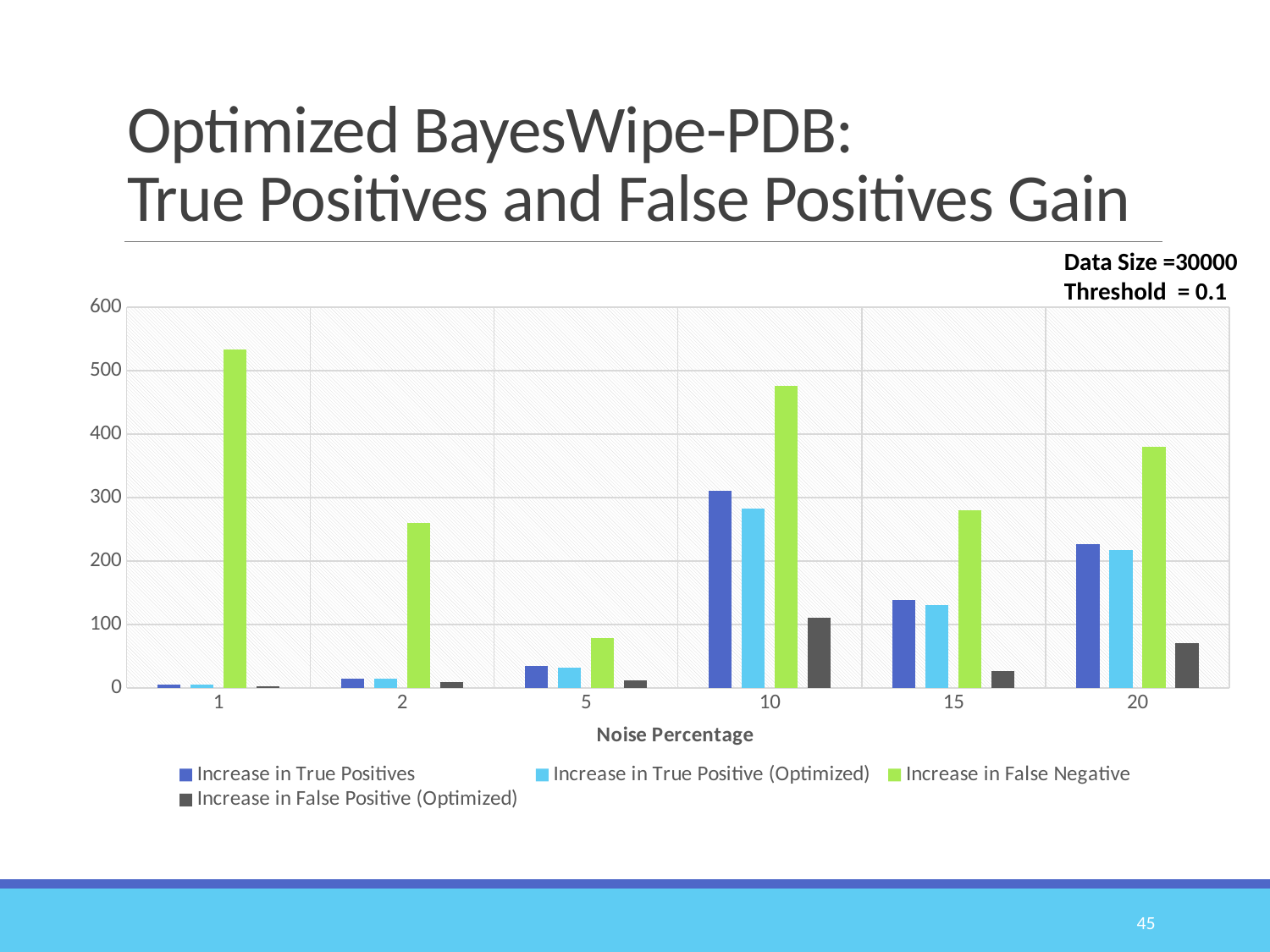

# Optimized BayesWipe-PDB: True Positives and False Positives Gain
Data Size =30000
Threshold  = 0.1

### Chart

| Category | Increase in True Positives | Increase in True Positive (Optimized) | Increase in False Negative | Increase in False Positive (Optimized) |
|---|---|---|---|---|
| 1 | 5.0 | 5.0 | 533.0 | 2.0 |
| 2 | 15.0 | 15.0 | 260.0 | 9.0 |
| 5 | 35.0 | 32.0 | 78.0 | 12.0 |
| 10 | 311.0 | 283.0 | 476.0 | 110.0 |
| 15 | 139.0 | 130.0 | 280.0 | 26.0 |
| 20 | 226.0 | 217.0 | 380.0 | 70.0 |
45